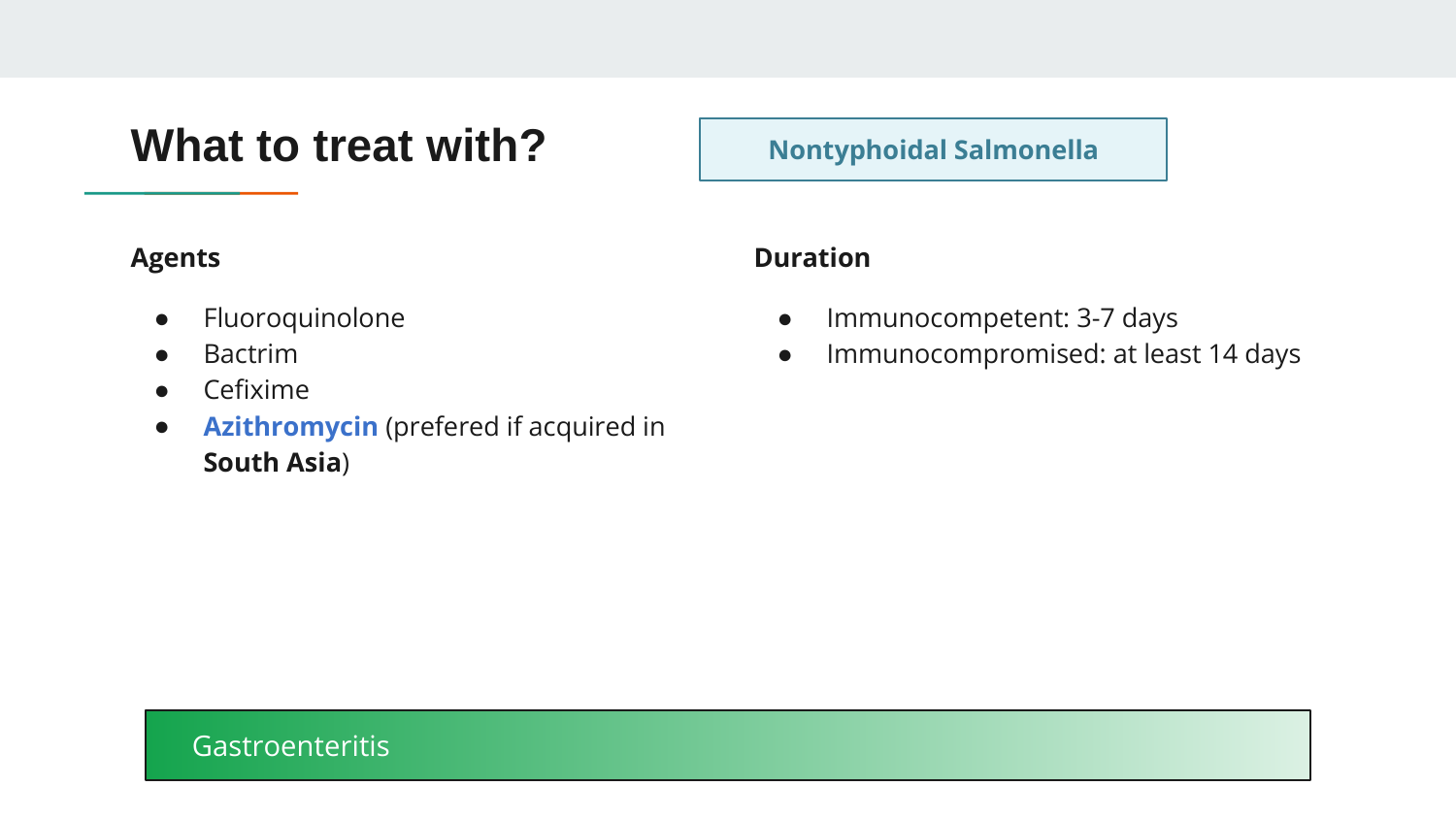

# What to treat with?
Nontyphoidal Salmonella
Agents
Fluoroquinolone
Bactrim
Cefixime
Azithromycin (prefered if acquired in South Asia)
Duration
Immunocompetent: 3-7 days
Immunocompromised: at least 14 days

Gastroenteritis